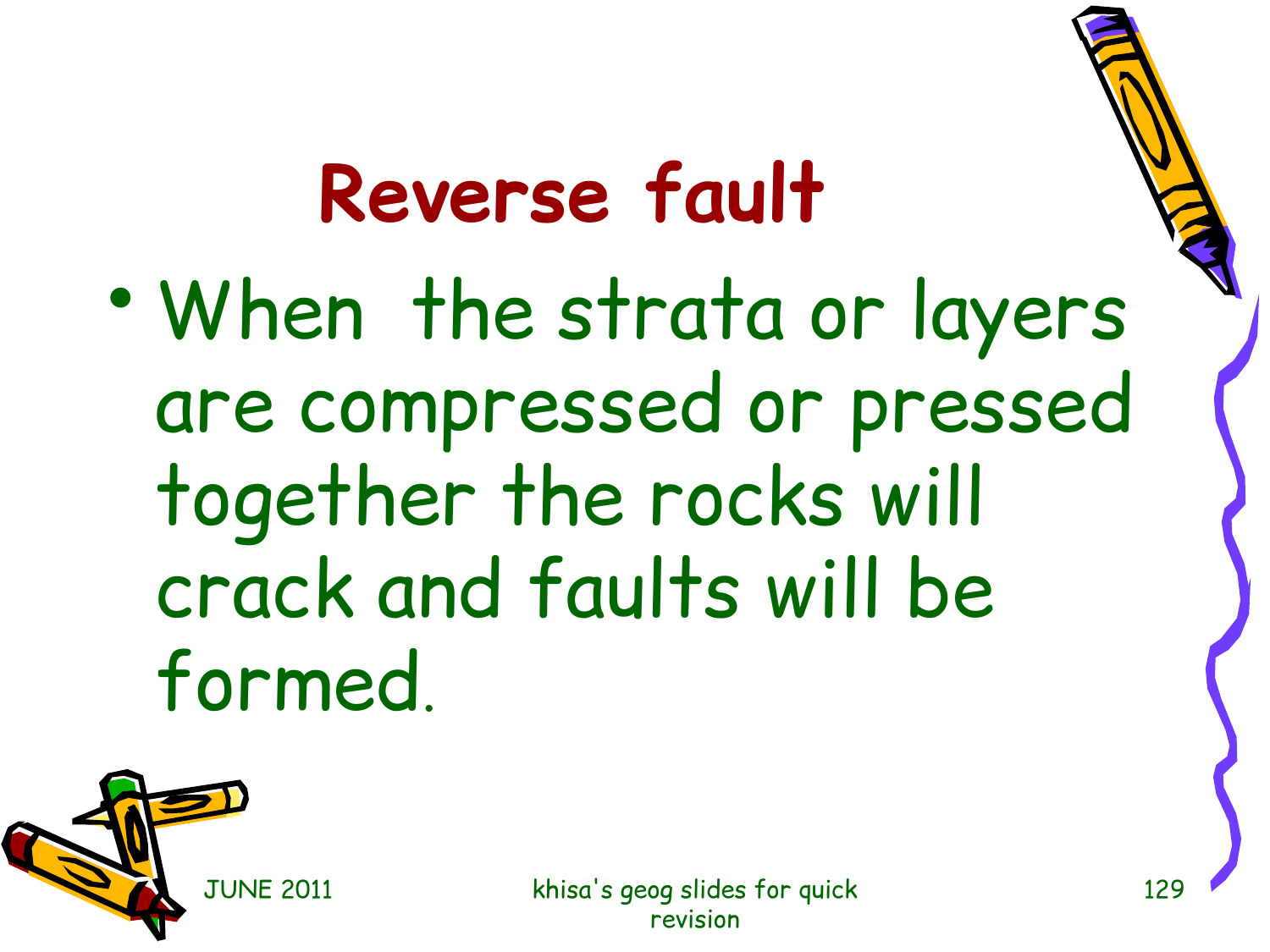

# Reverse fault
When  the strata or layers are compressed or pressed together the rocks will crack and faults will be formed.
JUNE 2011
khisa's geog slides for quick revision
129